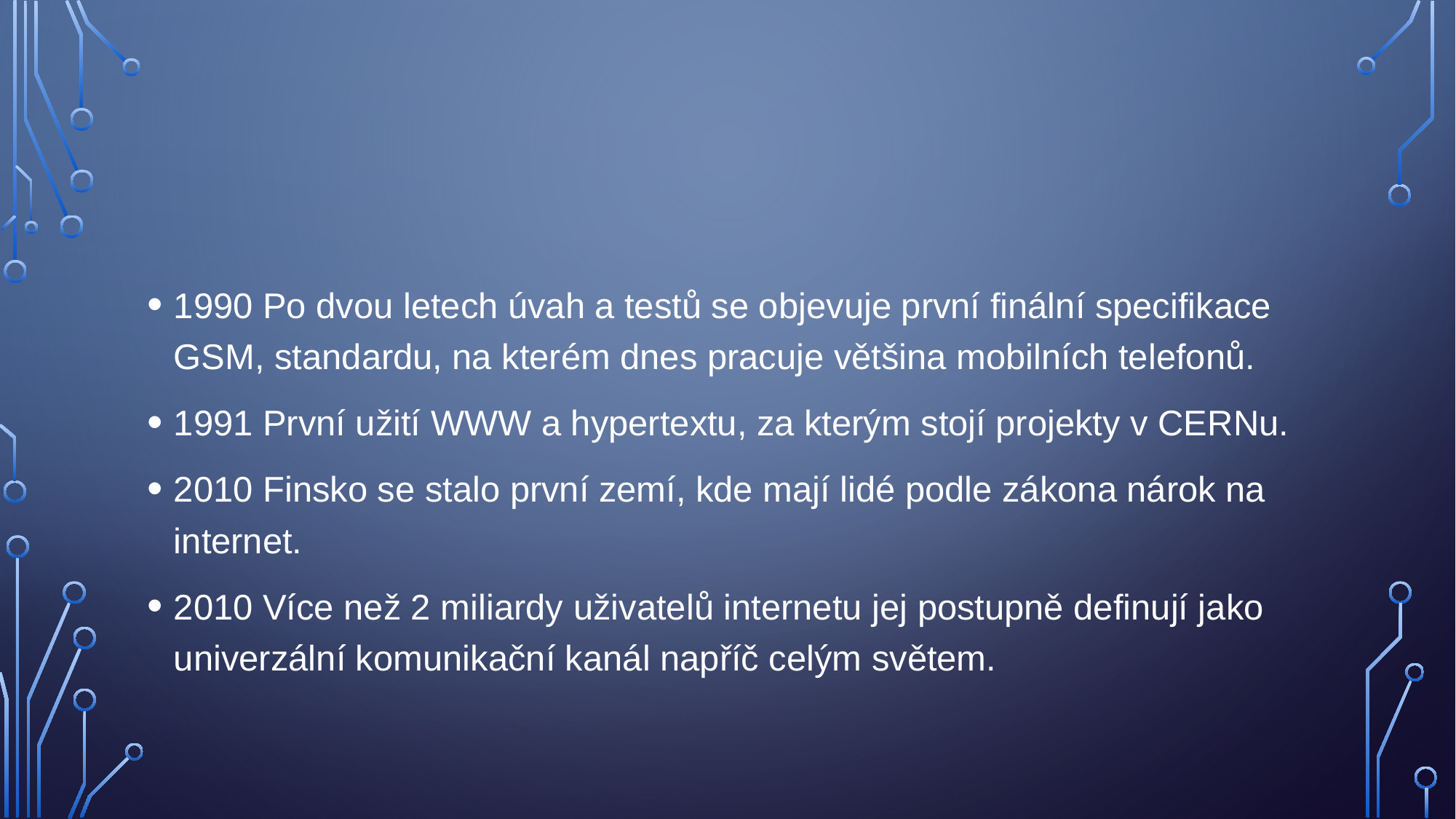

#
1990 Po dvou letech úvah a testů se objevuje první finální specifikace GSM, standardu, na kterém dnes pracuje většina mobilních telefonů.
1991 První užití WWW a hypertextu, za kterým stojí projekty v CERNu.
2010 Finsko se stalo první zemí, kde mají lidé podle zákona nárok na internet.
2010 Více než 2 miliardy uživatelů internetu jej postupně definují jako univerzální komunikační kanál napříč celým světem.